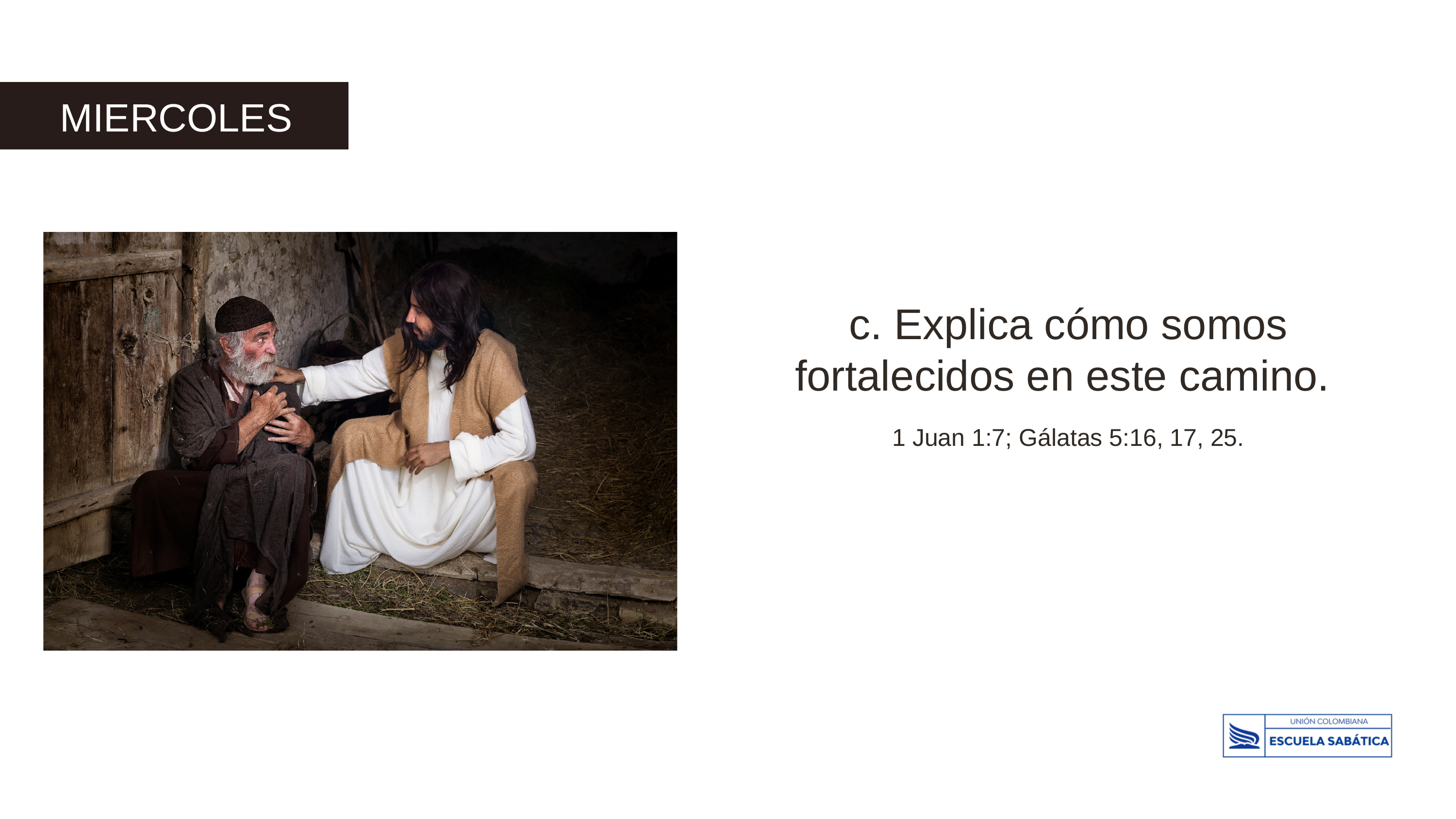

MIERCOLES

c. Explica cómo somos fortalecidos en este camino.
1 Juan 1:7; Gálatas 5:16, 17, 25.